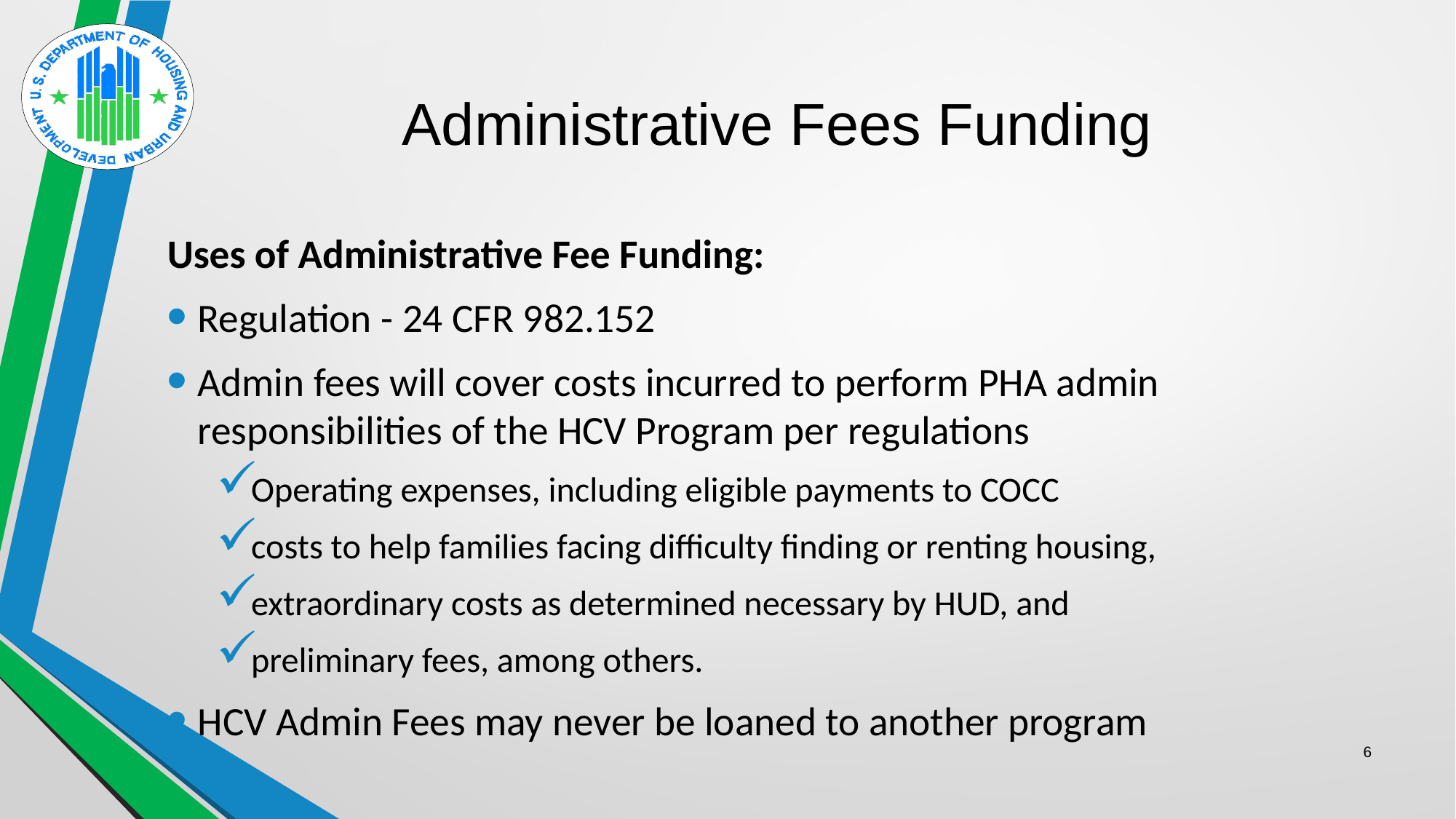

# Administrative Fees Funding
Uses of Administrative Fee Funding:
Regulation - 24 CFR 982.152
Admin fees will cover costs incurred to perform PHA admin responsibilities of the HCV Program per regulations
Operating expenses, including eligible payments to COCC
costs to help families facing difficulty finding or renting housing,
extraordinary costs as determined necessary by HUD, and
preliminary fees, among others.
HCV Admin Fees may never be loaned to another program

6